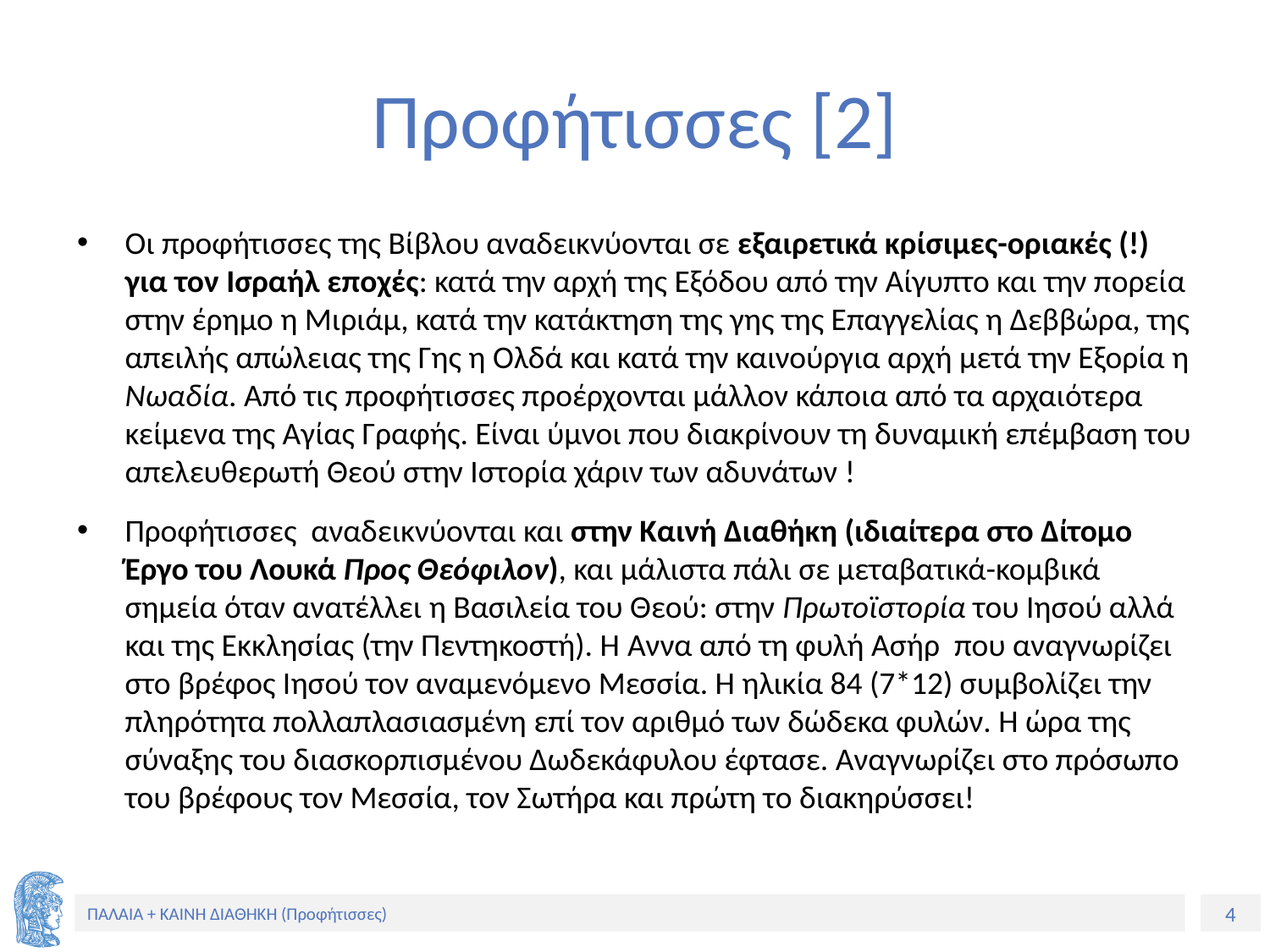

# Προφήτισσες [2]
Οι προφήτισσες της Βίβλου αναδεικνύονται σε εξαιρετικά κρίσιμες-οριακές (!) για τον Ισραήλ εποχές: κατά την αρχή της Εξόδου από την Αίγυπτο και την πορεία στην έρημο η Μιριάμ, κατά την κατάκτηση της γης της Επαγγελίας η Δεββώρα, της απειλής απώλειας της Γης η Ολδά και κατά την καινούργια αρχή μετά την Εξορία η Νωαδία. Από τις προφήτισσες προέρχονται μάλλον κάποια από τα αρχαιότερα κείμενα της Αγίας Γραφής. Είναι ύμνοι που διακρίνουν τη δυναμική επέμβαση του απελευθερωτή Θεού στην Ιστορία χάριν των αδυνάτων !
Προφήτισσες  αναδεικνύονται και στην Καινή Διαθήκη (ιδιαίτερα στο Δίτομο Έργο του Λουκά Προς Θεόφιλον), και μάλιστα πάλι σε μεταβατικά-κομβικά σημεία όταν ανατέλλει η Βασιλεία του Θεού: στην Πρωτοϊστορία του Ιησού αλλά και της Εκκλησίας (την Πεντηκοστή). Η Άννα από τη φυλή Ασήρ  που αναγνωρίζει στο βρέφος Ιησού τον αναμενόμενο Μεσσία. Η ηλικία 84 (7*12) συμβολίζει την πληρότητα πολλαπλασιασμένη επί τον αριθμό των δώδεκα φυλών. Η ώρα της σύναξης του διασκορπισμένου Δωδεκάφυλου έφτασε. Αναγνωρίζει στο πρόσωπο του βρέφους τον Μεσσία, τον Σωτήρα και πρώτη το διακηρύσσει!